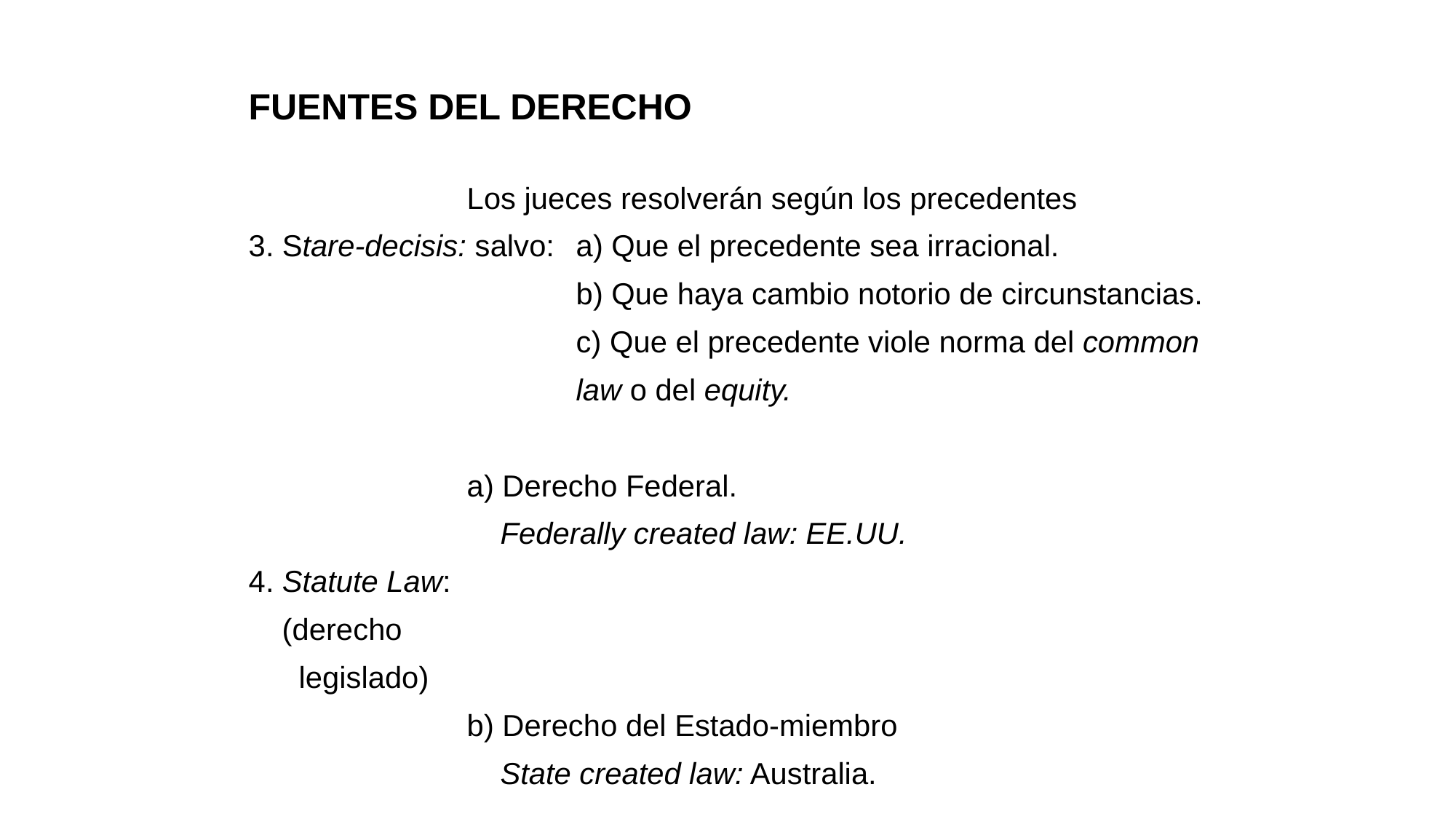

# FUENTES DEL DERECHO

		Los jueces resolverán según los precedentes
3. Stare-decisis: salvo: 	a) Que el precedente sea irracional.
			b) Que haya cambio notorio de circunstancias.
			c) Que el precedente viole norma del common
			law o del equity.

		a) Derecho Federal.
		    Federally created law: EE.UU.
4. Statute Law:
    (derecho
      legislado)
		b) Derecho del Estado-miembro
		    State created law: Australia.